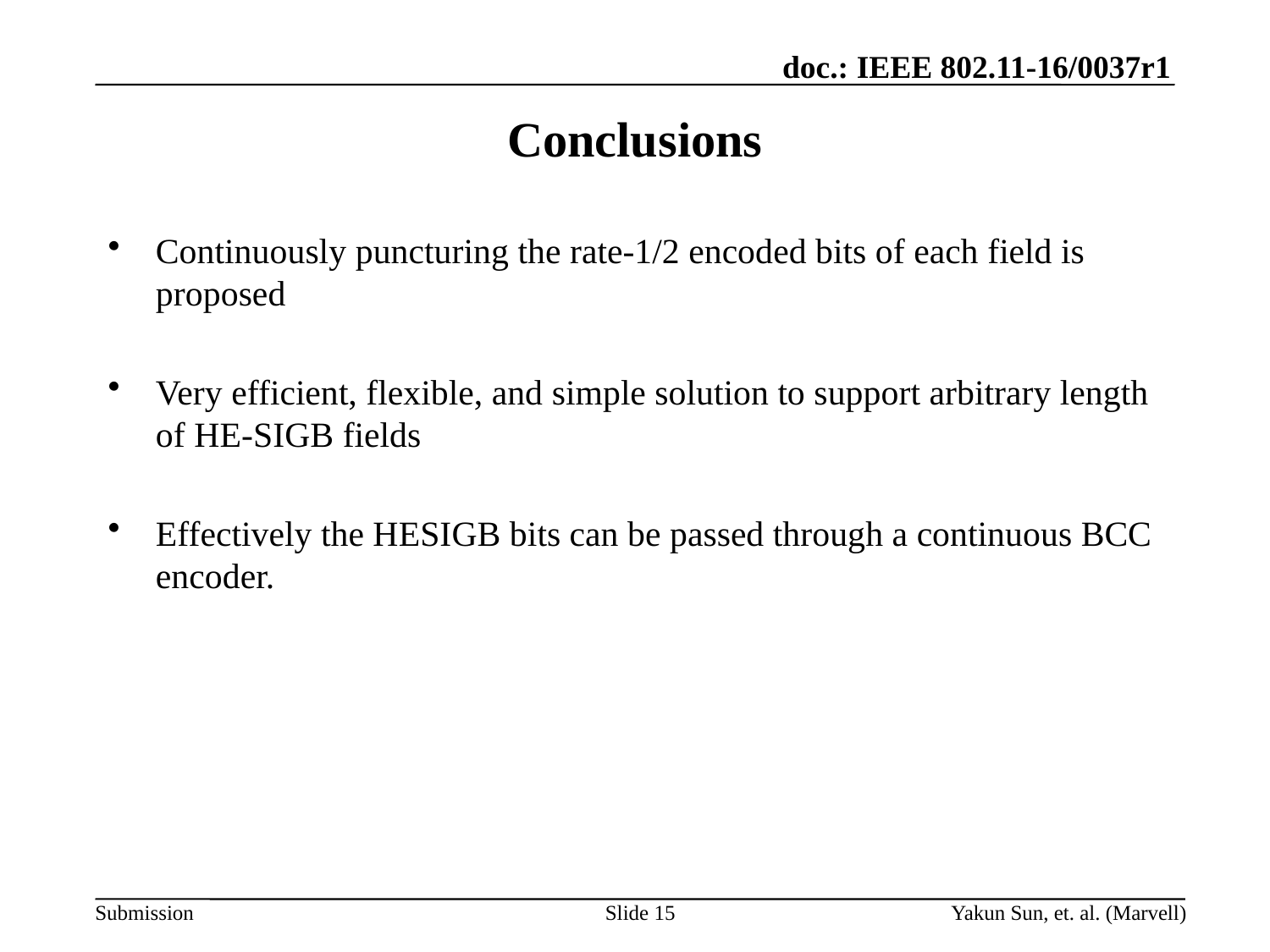

# Conclusions
Continuously puncturing the rate-1/2 encoded bits of each field is proposed

Very efficient, flexible, and simple solution to support arbitrary length of HE-SIGB fields

Effectively the HESIGB bits can be passed through a continuous BCC encoder.
Slide 15
Yakun Sun, et. al. (Marvell)